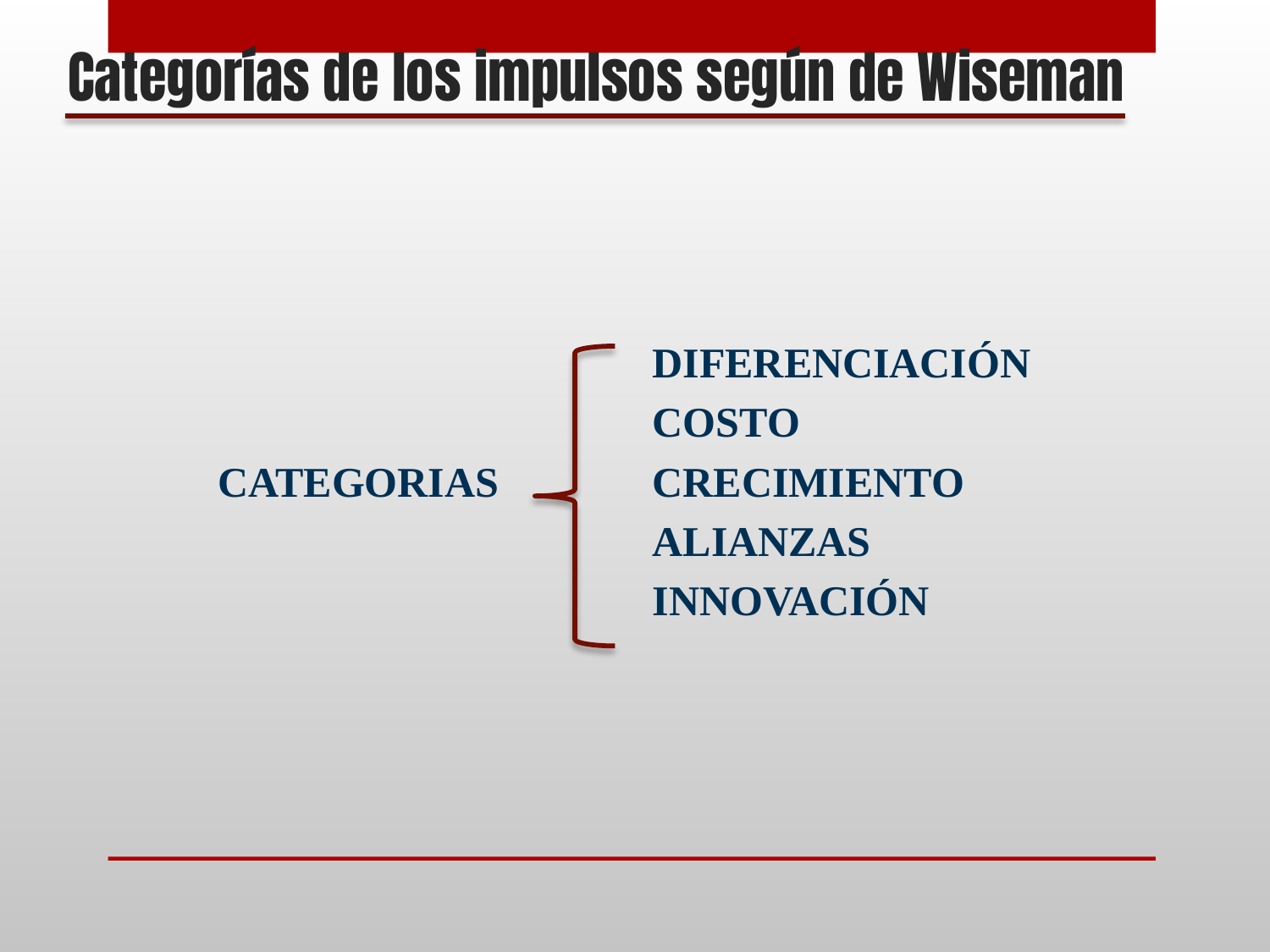

# Categorías de los impulsos según de Wiseman
|  | DIFERENCIACIÓN |
| --- | --- |
|  | COSTO |
| CATEGORIAS | CRECIMIENTO |
|  | ALIANZAS |
|  | INNOVACIÓN |